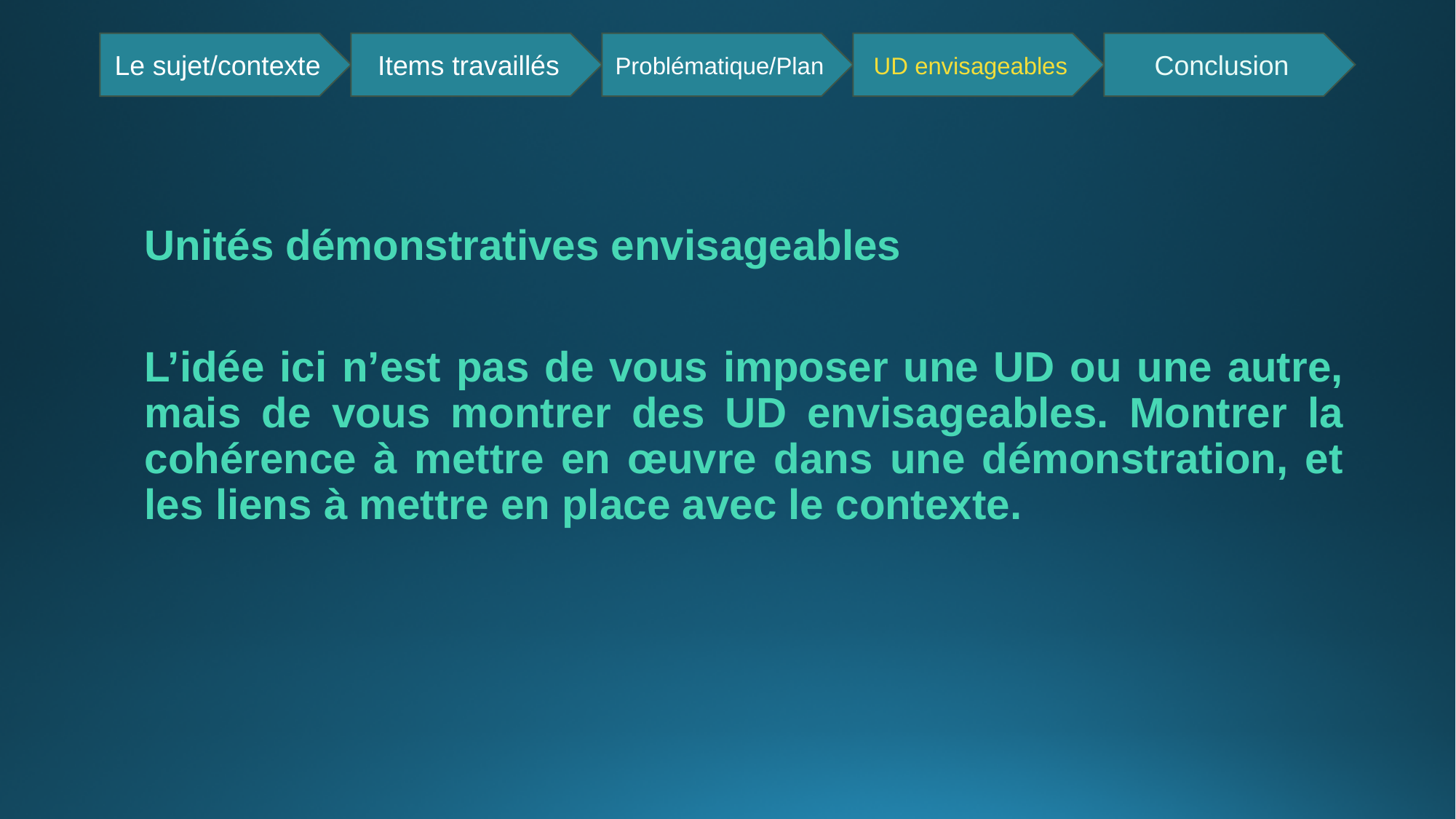

Le sujet/contexte
Items travaillés
Conclusion
Problématique/Plan
UD envisageables
Unités démonstratives envisageables

L’idée ici n’est pas de vous imposer une UD ou une autre, mais de vous montrer des UD envisageables. Montrer la cohérence à mettre en œuvre dans une démonstration, et les liens à mettre en place avec le contexte.